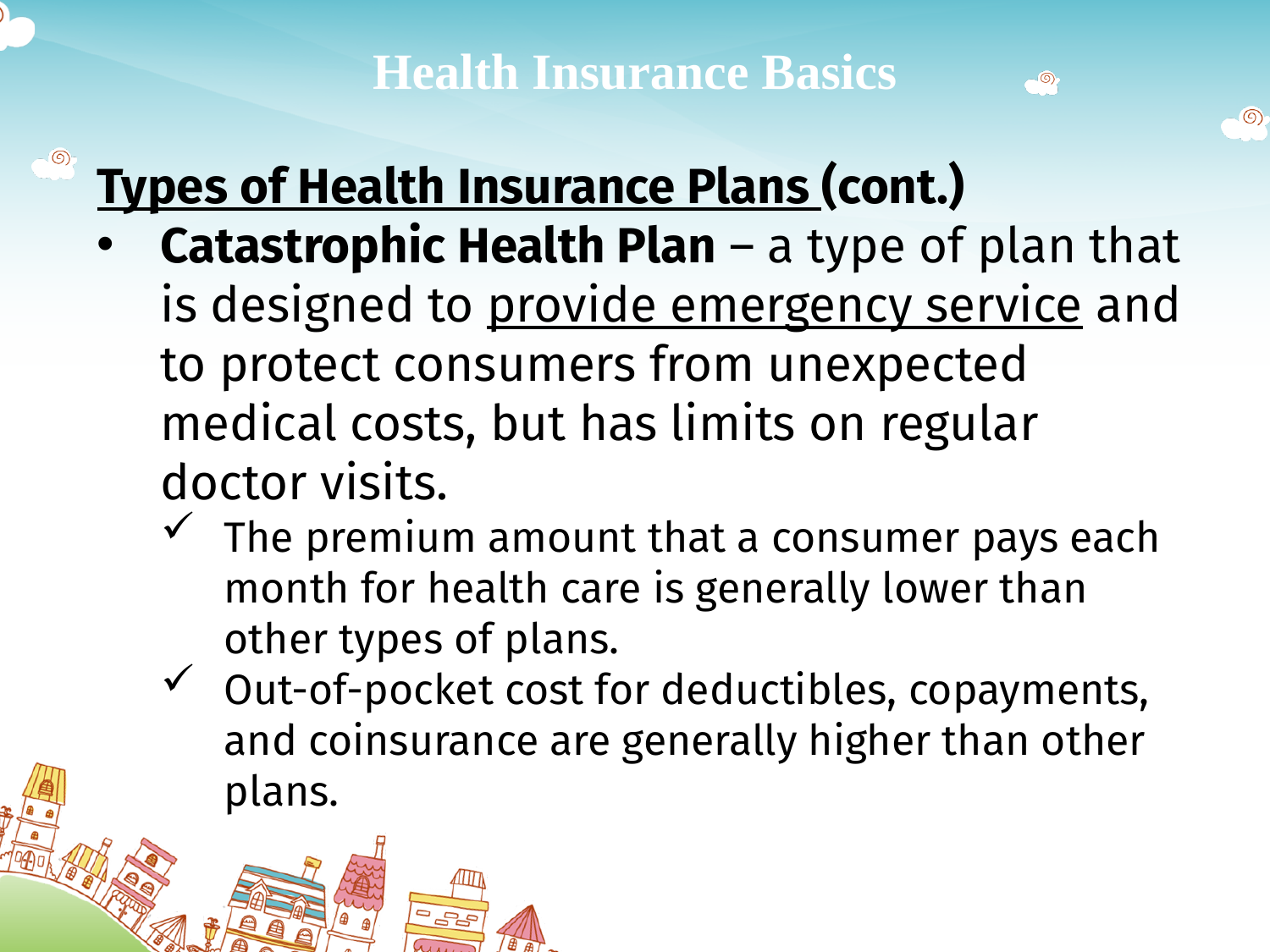

# Health Insurance Basics
Types of Health Insurance Plans (cont.)
Catastrophic Health Plan – a type of plan that is designed to provide emergency service and to protect consumers from unexpected medical costs, but has limits on regular doctor visits.
The premium amount that a consumer pays each month for health care is generally lower than other types of plans.
Out-of-pocket cost for deductibles, copayments, and coinsurance are generally higher than other plans.